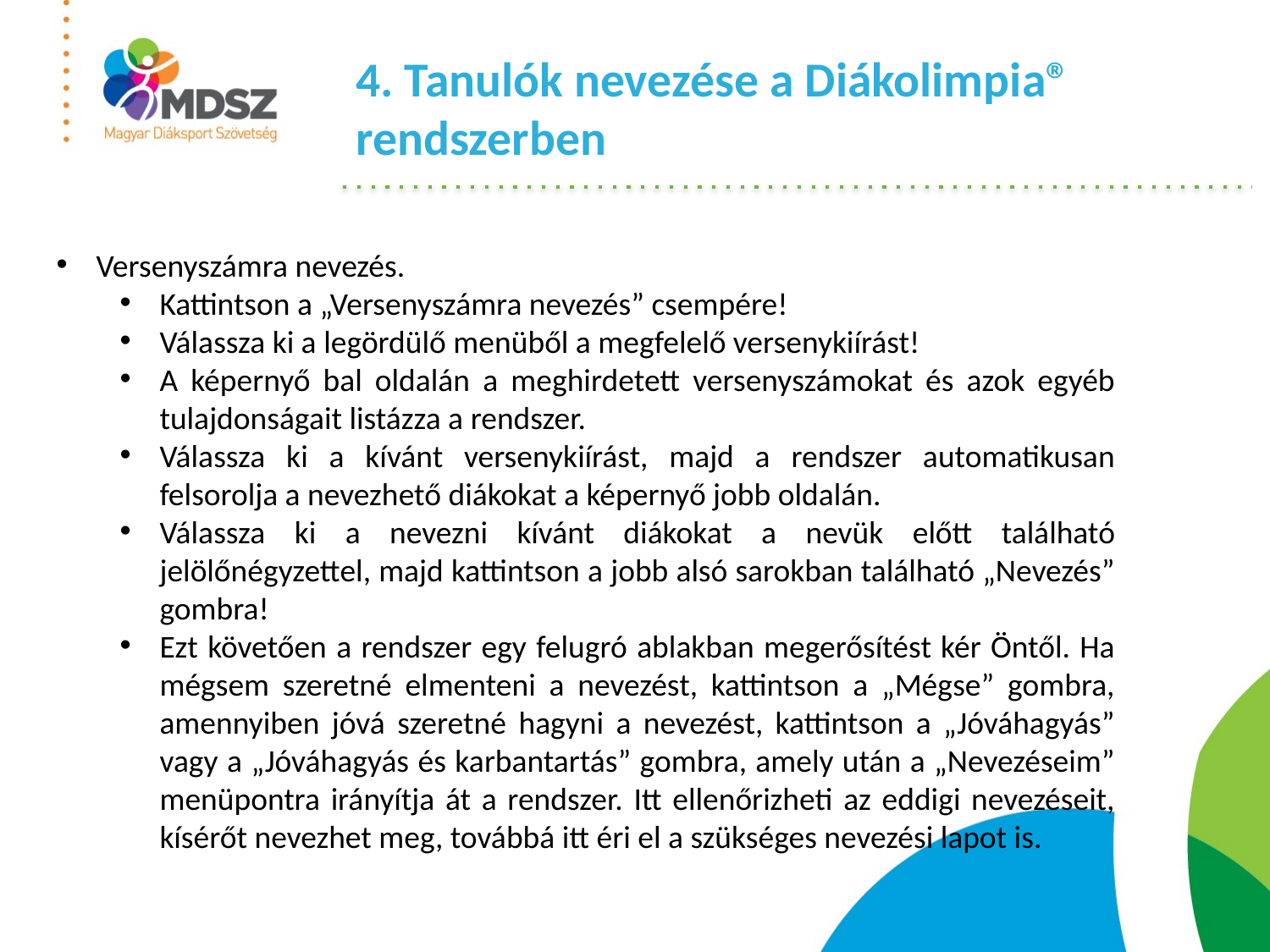

# 4. Tanulók nevezése a Diákolimpia® rendszerben

Versenyszámra nevezés.
Kattintson a „Versenyszámra nevezés” csempére!
Válassza ki a legördülő menüből a megfelelő versenykiírást!
A képernyő bal oldalán a meghirdetett versenyszámokat és azok egyéb tulajdonságait listázza a rendszer.
Válassza ki a kívánt versenykiírást, majd a rendszer automatikusan felsorolja a nevezhető diákokat a képernyő jobb oldalán.
Válassza ki a nevezni kívánt diákokat a nevük előtt található jelölőnégyzettel, majd kattintson a jobb alsó sarokban található „Nevezés” gombra!
Ezt követően a rendszer egy felugró ablakban megerősítést kér Öntől. Ha mégsem szeretné elmenteni a nevezést, kattintson a „Mégse” gombra, amennyiben jóvá szeretné hagyni a nevezést, kattintson a „Jóváhagyás” vagy a „Jóváhagyás és karbantartás” gombra, amely után a „Nevezéseim” menüpontra irányítja át a rendszer. Itt ellenőrizheti az eddigi nevezéseit, kísérőt nevezhet meg, továbbá itt éri el a szükséges nevezési lapot is.